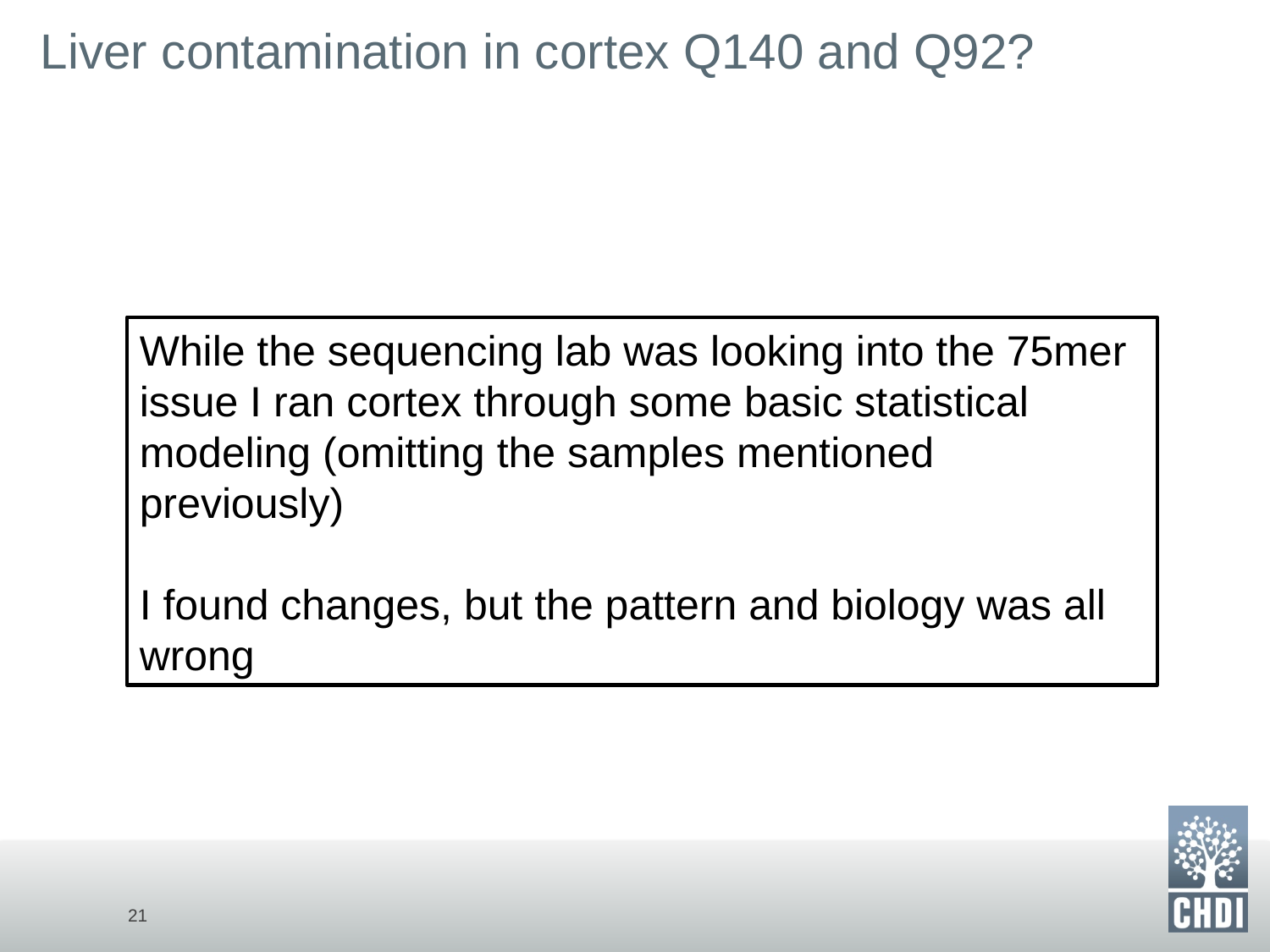

# Liver contamination in cortex Q140 and Q92?
While the sequencing lab was looking into the 75mer issue I ran cortex through some basic statistical  modeling (omitting the samples mentioned previously)

I found changes, but the pattern and biology was all wrong
21